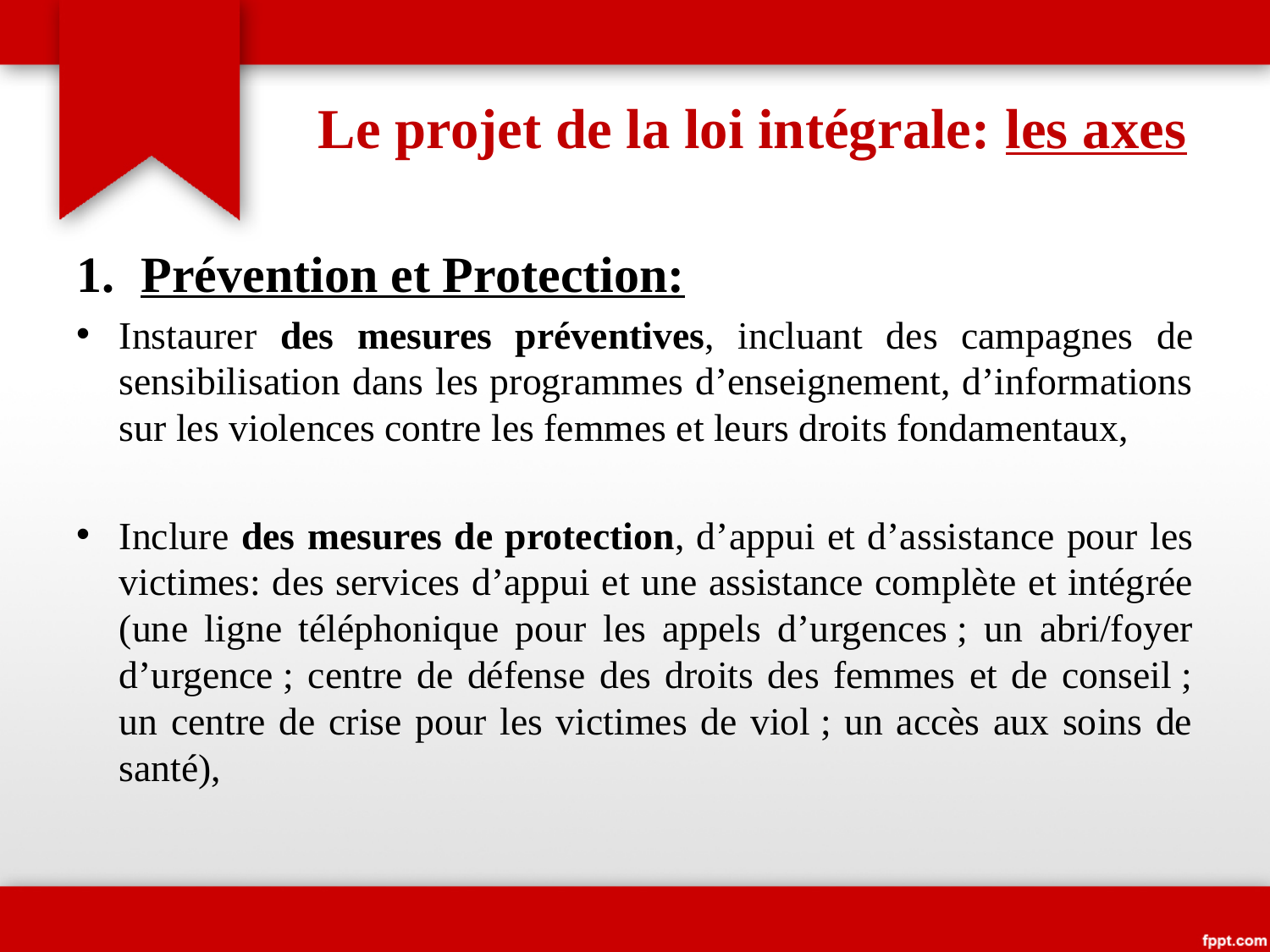

# Le projet de la loi intégrale: les axes

Prévention et Protection:
Instaurer des mesures préventives, incluant des campagnes de sensibilisation dans les programmes d’enseignement, d’informations sur les violences contre les femmes et leurs droits fondamentaux,

Inclure des mesures de protection, d’appui et d’assistance pour les victimes: des services d’appui et une assistance complète et intégrée (une ligne téléphonique pour les appels d’urgences ; un abri/foyer d’urgence ; centre de défense des droits des femmes et de conseil ; un centre de crise pour les victimes de viol ; un accès aux soins de santé),